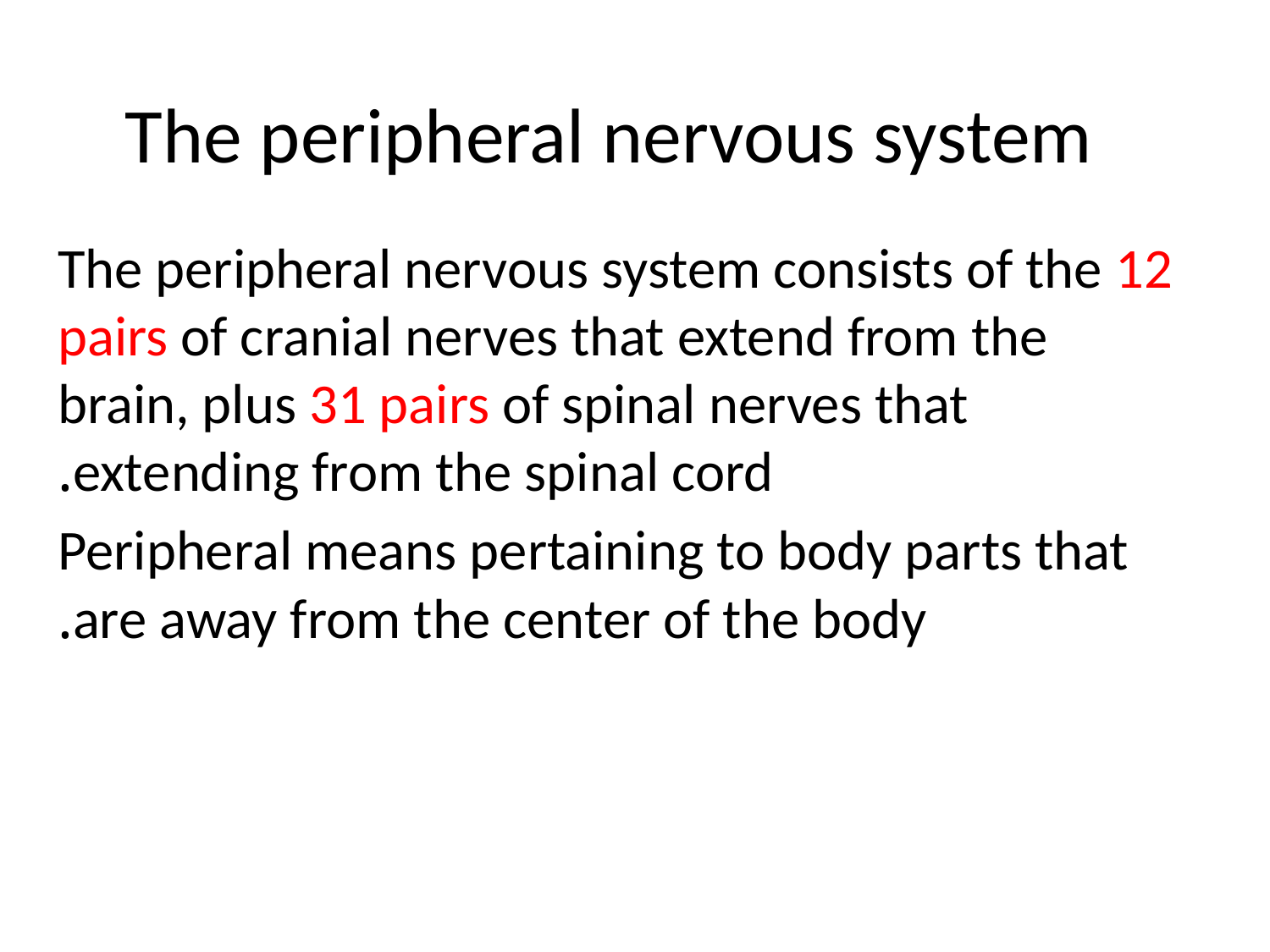

# The peripheral nervous system

The peripheral nervous system consists of the 12 pairs of cranial nerves that extend from the brain, plus 31 pairs of spinal nerves that extending from the spinal cord.
Peripheral means pertaining to body parts that are away from the center of the body.